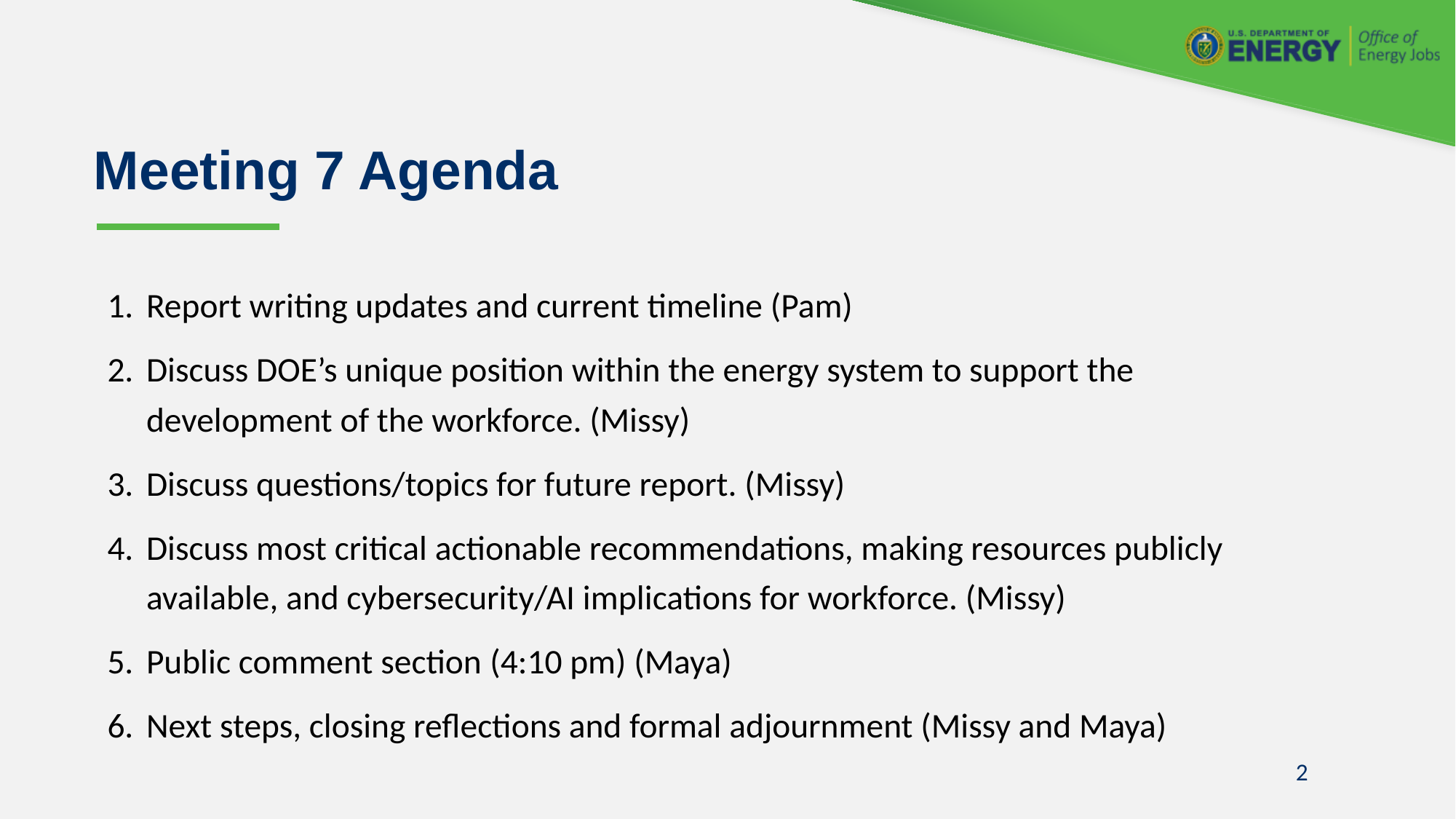

# Meeting 7 Agenda
Report writing updates and current timeline (Pam)
Discuss DOE’s unique position within the energy system to support the development of the workforce. (Missy)
Discuss questions/topics for future report. (Missy)
Discuss most critical actionable recommendations, making resources publicly available, and cybersecurity/AI implications for workforce. (Missy)
Public comment section​ (4:10 pm) (Maya)
Next steps, closing reflections and formal adjournment (Missy and Maya)